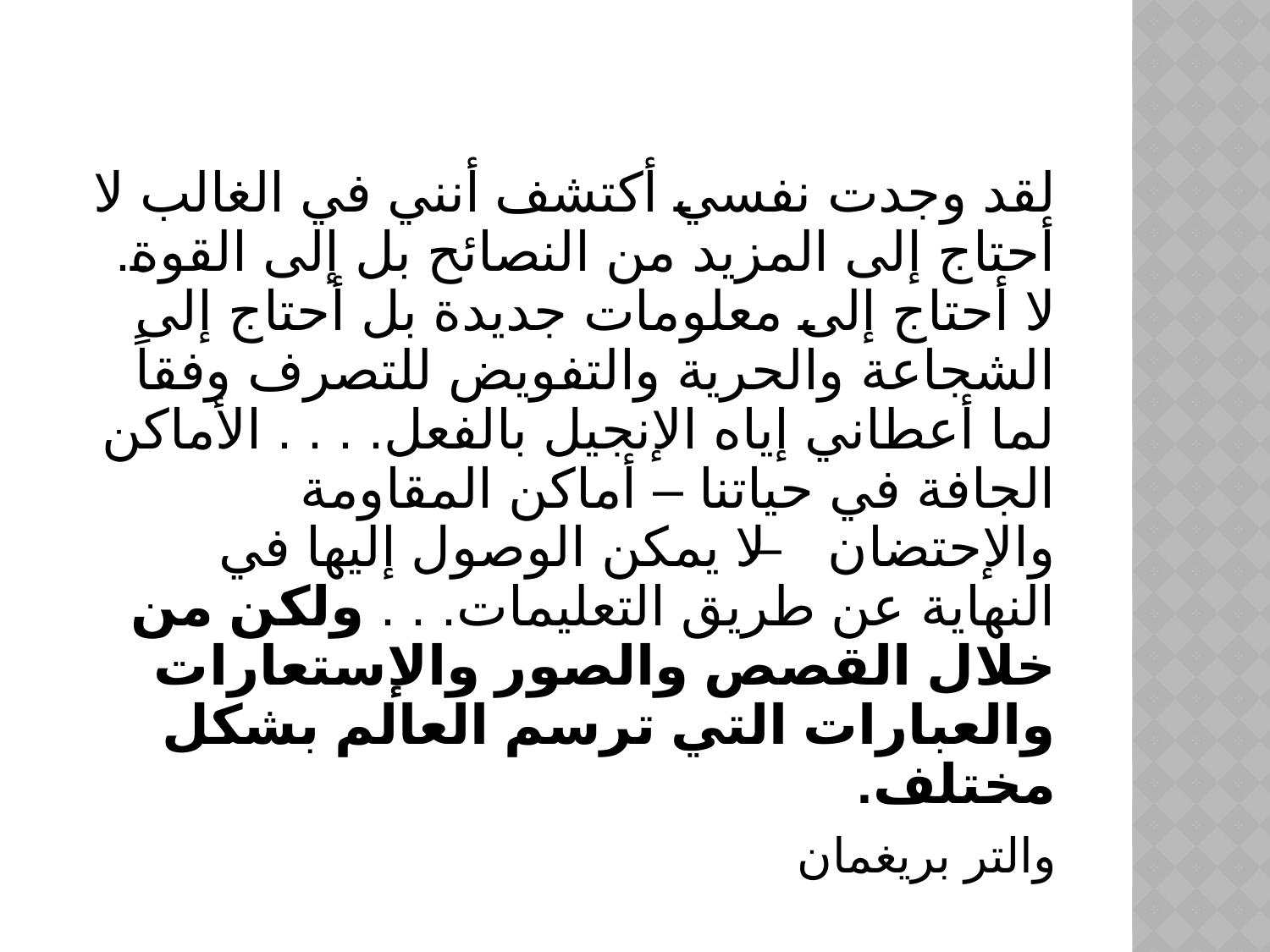

لقد وجدت نفسي أكتشف أنني في الغالب لا أحتاج إلى المزيد من النصائح بل إلى القوة. لا أحتاج إلى معلومات جديدة بل أحتاج إلى الشجاعة والحرية والتفويض للتصرف وفقاً لما أعطاني إياه الإنجيل بالفعل. . . . الأماكن الجافة في حياتنا – أماكن المقاومة والإحتضان – لا يمكن الوصول إليها في النهاية عن طريق التعليمات. . . ولكن من خلال القصص والصور والإستعارات والعبارات التي ترسم العالم بشكل مختلف.
			والتر بريغمان